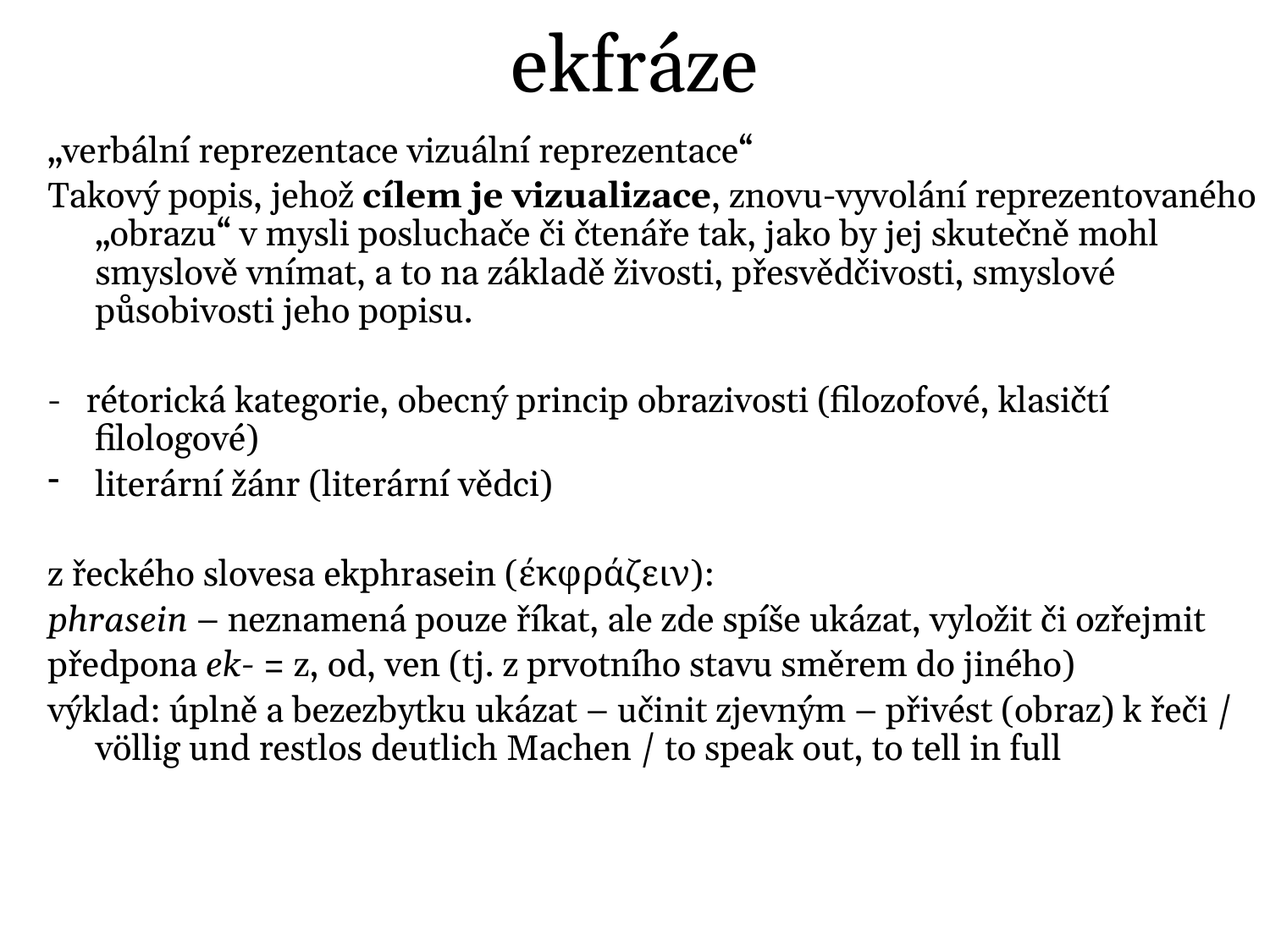

# ekfráze
„verbální reprezentace vizuální reprezentace“
Takový popis, jehož cílem je vizualizace, znovu-vyvolání reprezentovaného „obrazu“ v mysli posluchače či čtenáře tak, jako by jej skutečně mohl smyslově vnímat, a to na základě živosti, přesvědčivosti, smyslové působivosti jeho popisu.

-   rétorická kategorie, obecný princip obrazivosti (filozofové, klasičtí filologové)
literární žánr (literární vědci)

z řeckého slovesa ekphrasein (έκφράζειν):
phrasein – neznamená pouze říkat, ale zde spíše ukázat, vyložit či ozřejmit
předpona ek- = z, od, ven (tj. z prvotního stavu směrem do jiného)
výklad: úplně a bezezbytku ukázat – učinit zjevným – přivést (obraz) k řeči / völlig und restlos deutlich Machen / to speak out, to tell in full